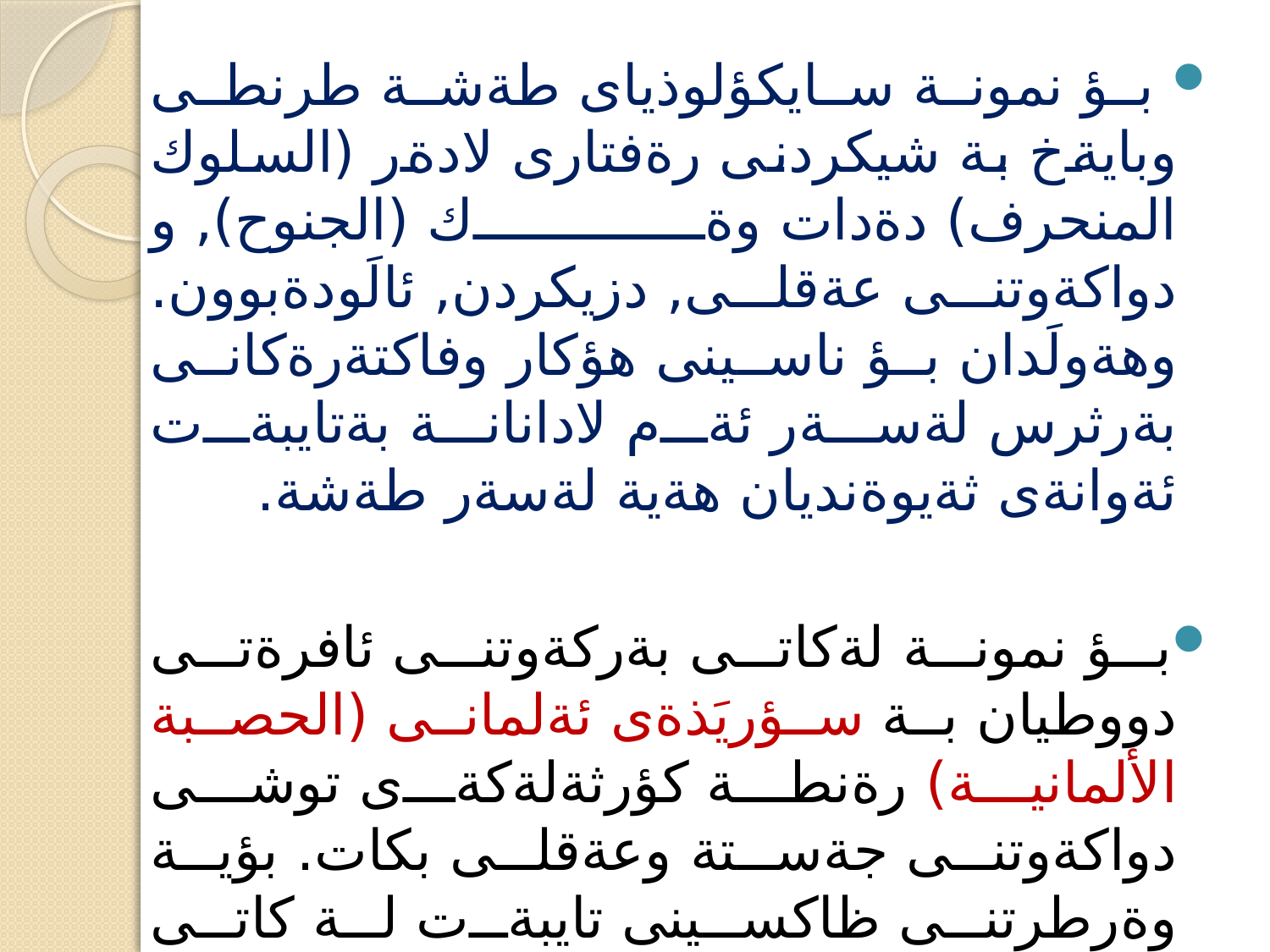

بؤ نمونة سايكؤلوذياى طةشة طرنطى وبايةخ بة شيكردنى رةفتارى لادةر (السلوك المنحرف) دةدات وةك (الجنوح), و دواكةوتنى عةقلى, دزيكردن, ئالَودةبوون. وهةولَدان بؤ ناسينى هؤكار وفاكتةرةكانى بةرثرس لةسةر ئةم لادانانة بةتايبةت ئةوانةى ثةيوةنديان هةية لةسةر طةشة.

بؤ نمونة لةكاتى بةركةوتنى ئافرةتى دووطيان بة سؤريَذةى ئةلمانى (الحصبة الألمانية) رةنطة كؤرثةلةكةى توشى دواكةوتنى جةستة وعةقلى بكات. بؤية وةرطرتنى ظاكسينى تايبةت لة كاتى دووطيانى ئةم حالَةتة كةم بكاتةوة لة نيَواني ئافرةتان, ولة دواجار مندالَيش رزطارى دةبيَت لةو طرفتة.